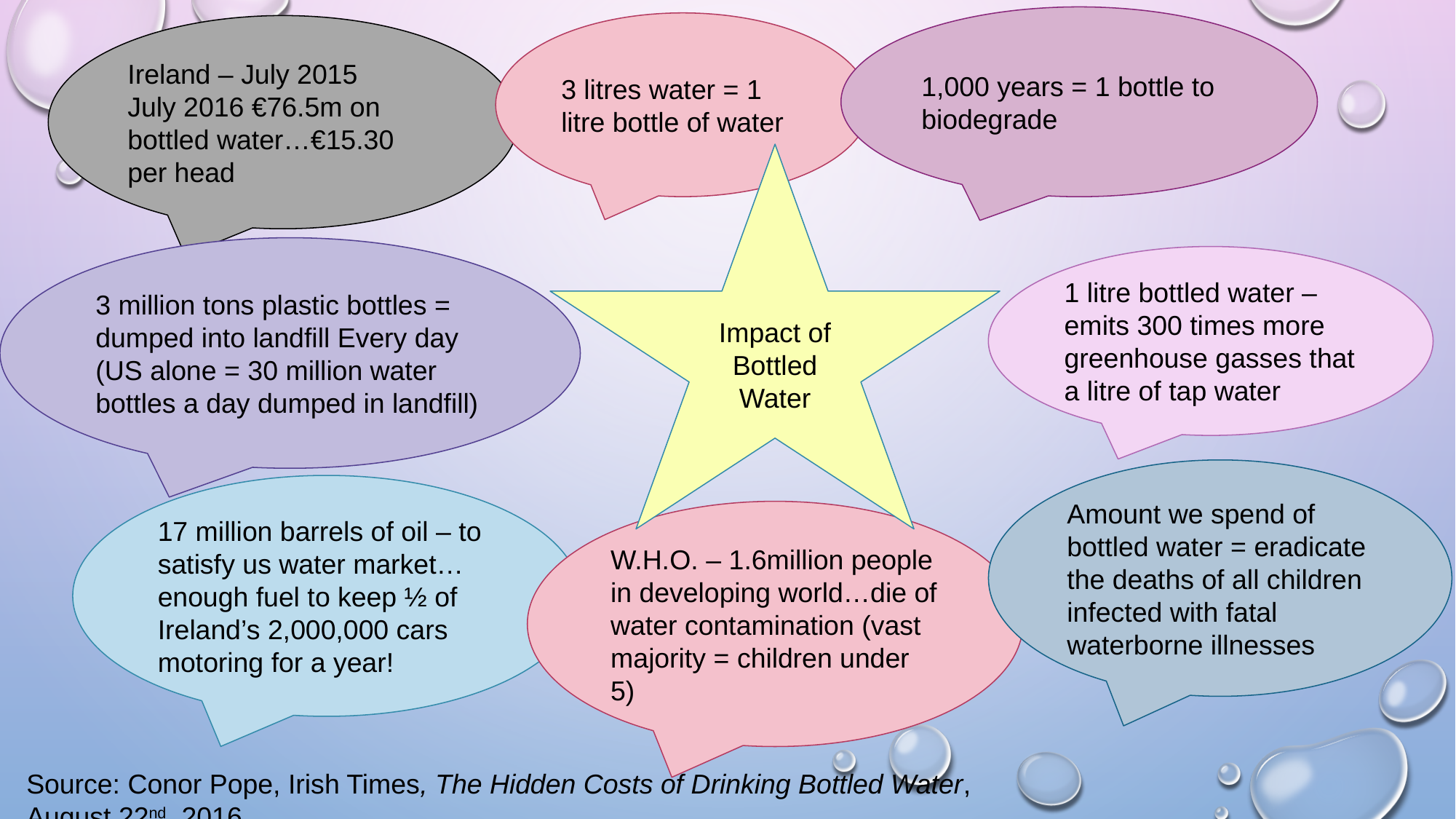

1,000 years = 1 bottle to biodegrade
3 litres water = 1 litre bottle of water
Ireland – July 2015        July 2016 €76.5m on bottled water…€15.30 per head
Impact of Bottled Water
3 million tons plastic bottles = dumped into landfill Every day
(US alone = 30 million water bottles a day dumped in landfill)
1 litre bottled water – emits 300 times more greenhouse gasses that a litre of tap water
Amount we spend of bottled water = eradicate the deaths of all children infected with fatal waterborne illnesses
17 million barrels of oil – to satisfy us water market…enough fuel to keep ½ of Ireland’s 2,000,000 cars motoring for a year!
W.H.O. – 1.6million people in developing world…die of water contamination (vast majority = children under 5)
Source: Conor Pope, Irish Times, The Hidden Costs of Drinking Bottled Water, August 22nd, 2016